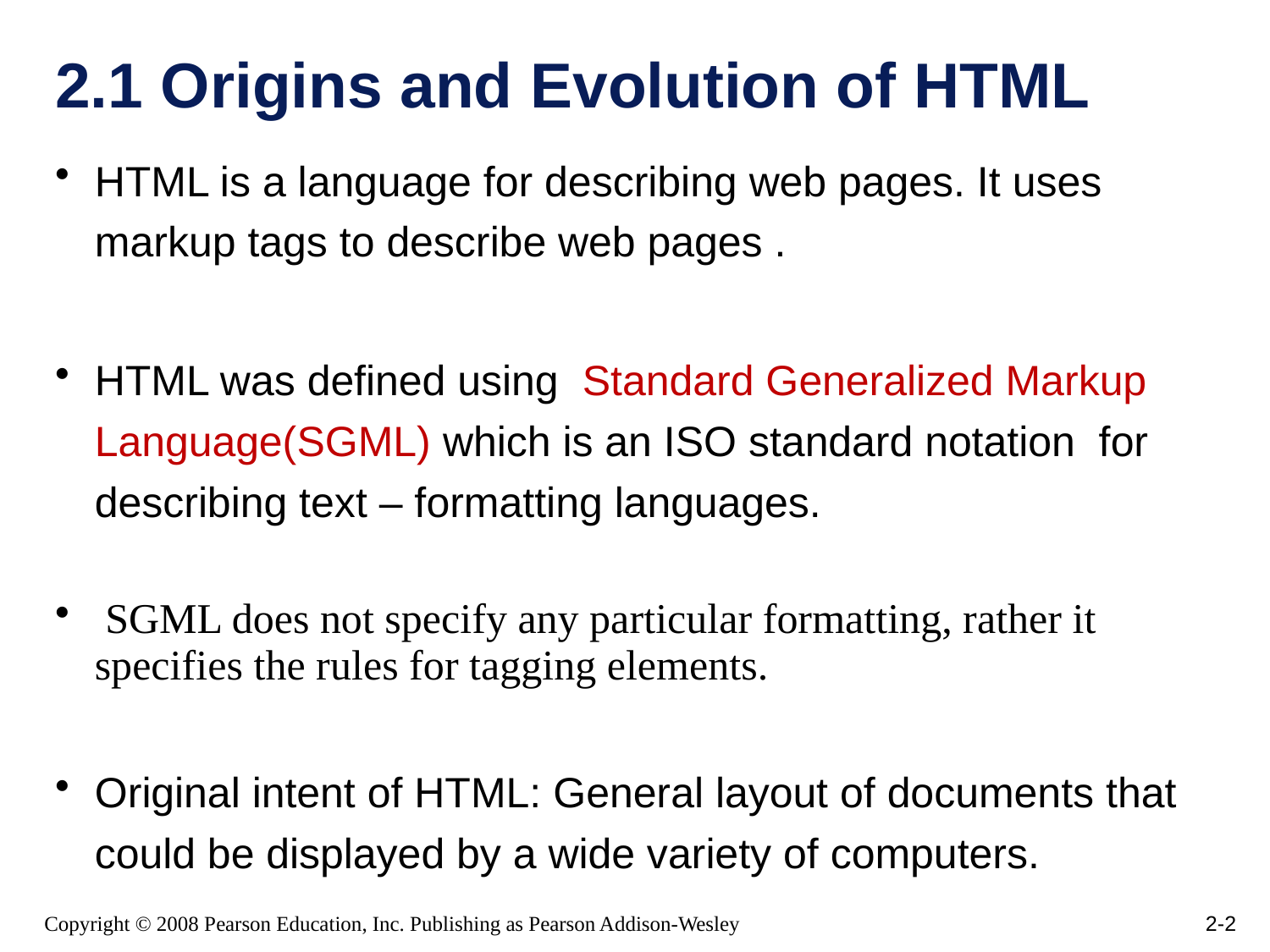

# 2.1 Origins and Evolution of HTML
HTML is a language for describing web pages. It uses markup tags to describe web pages .

HTML was defined using  Standard Generalized Markup Language(SGML) which is an ISO standard notation  for describing text – formatting languages.

 SGML does not specify any particular formatting, rather it specifies the rules for tagging elements.

Original intent of HTML: General layout of documents that could be displayed by a wide variety of computers.